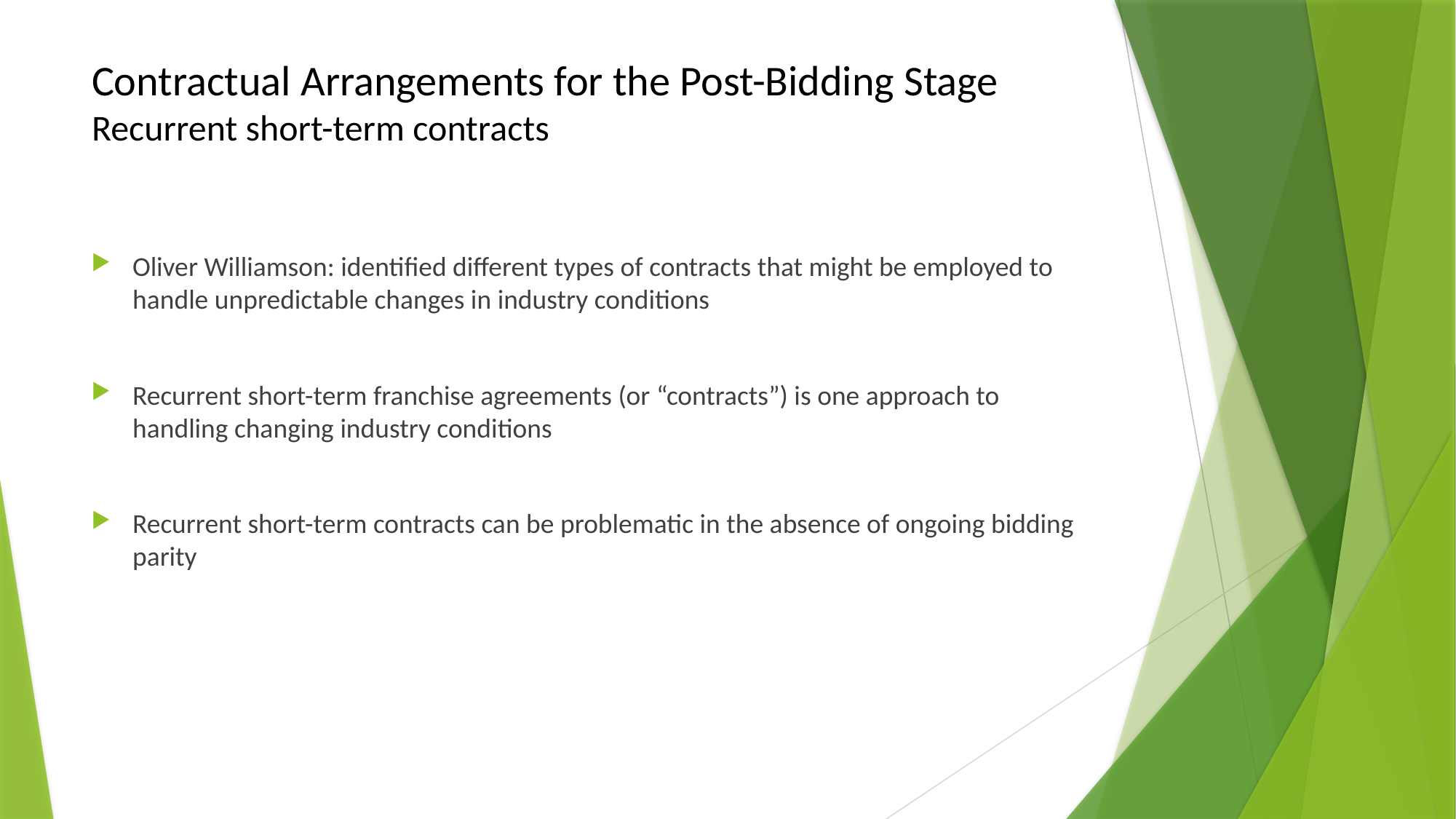

# Contractual Arrangements for the Post-Bidding Stage Recurrent short-term contracts
Oliver Williamson: identified different types of contracts that might be employed to handle unpredictable changes in industry conditions

Recurrent short-term franchise agreements (or “contracts”) is one approach to handling changing industry conditions

Recurrent short-term contracts can be problematic in the absence of ongoing bidding parity